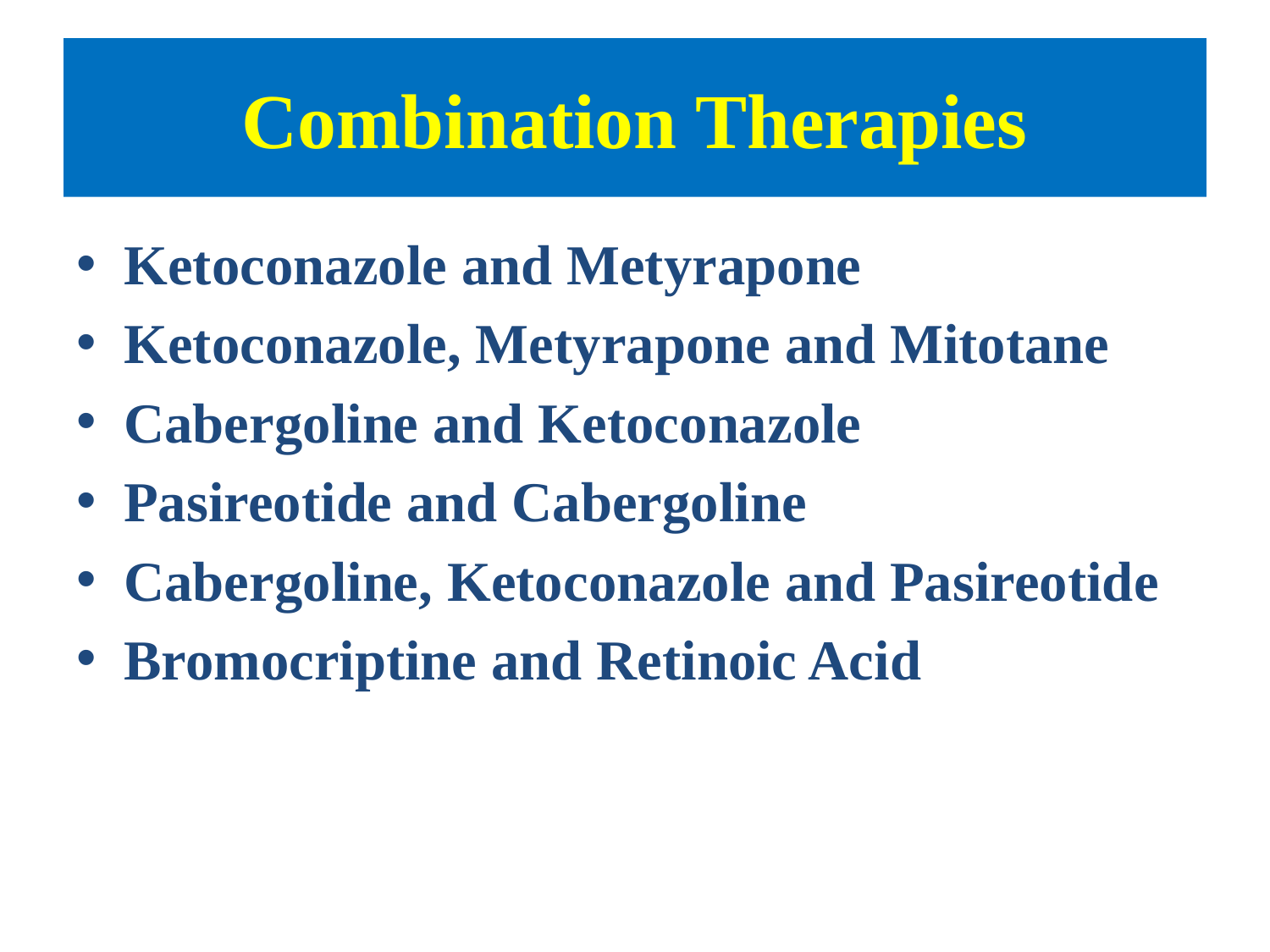

# Combination Therapies
Ketoconazole and Metyrapone
Ketoconazole, Metyrapone and Mitotane
Cabergoline and Ketoconazole
Pasireotide and Cabergoline
Cabergoline, Ketoconazole and Pasireotide
Bromocriptine and Retinoic Acid